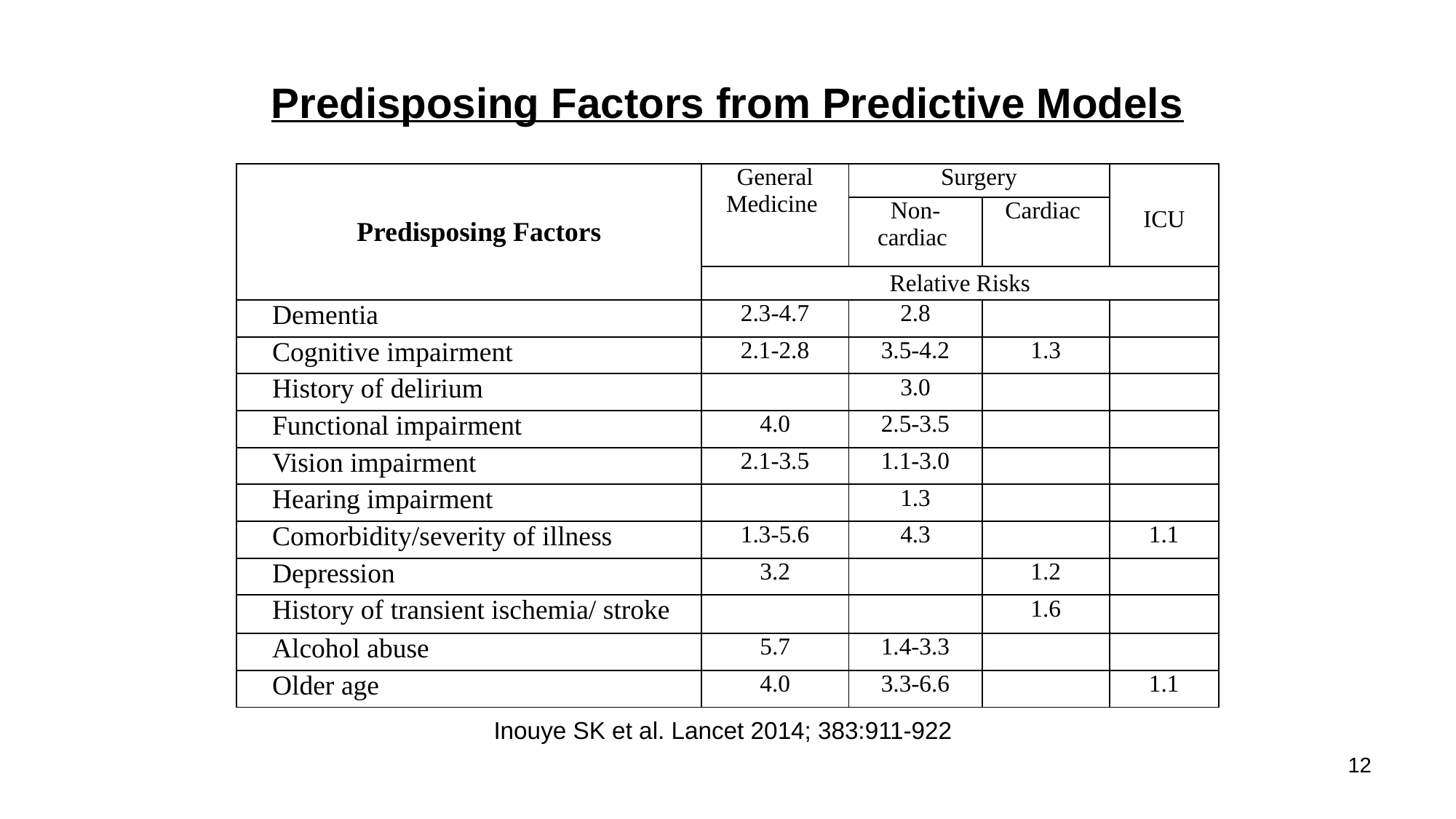

# Predisposing Factors from Predictive Models
| Predisposing Factors | General Medicine | Surgery |  | ICU |
| --- | --- | --- | --- | --- |
|  |  | Non-cardiac | Cardiac |  |
|  | Relative Risks |  |  |  |
| Dementia | 2.3-4.7 | 2.8 |  |  |
| Cognitive impairment | 2.1-2.8 | 3.5-4.2 | 1.3 |  |
| History of delirium |  | 3.0 |  |  |
| Functional impairment | 4.0 | 2.5-3.5 |  |  |
| Vision impairment | 2.1-3.5 | 1.1-3.0 |  |  |
| Hearing impairment |  | 1.3 |  |  |
| Comorbidity/severity of illness | 1.3-5.6 | 4.3 |  | 1.1 |
| Depression | 3.2 |  | 1.2 |  |
| History of transient ischemia/ stroke |  |  | 1.6 |  |
| Alcohol abuse | 5.7 | 1.4-3.3 |  |  |
| Older age | 4.0 | 3.3-6.6 |  | 1.1 |
Inouye SK et al. Lancet 2014; 383:911-922
12